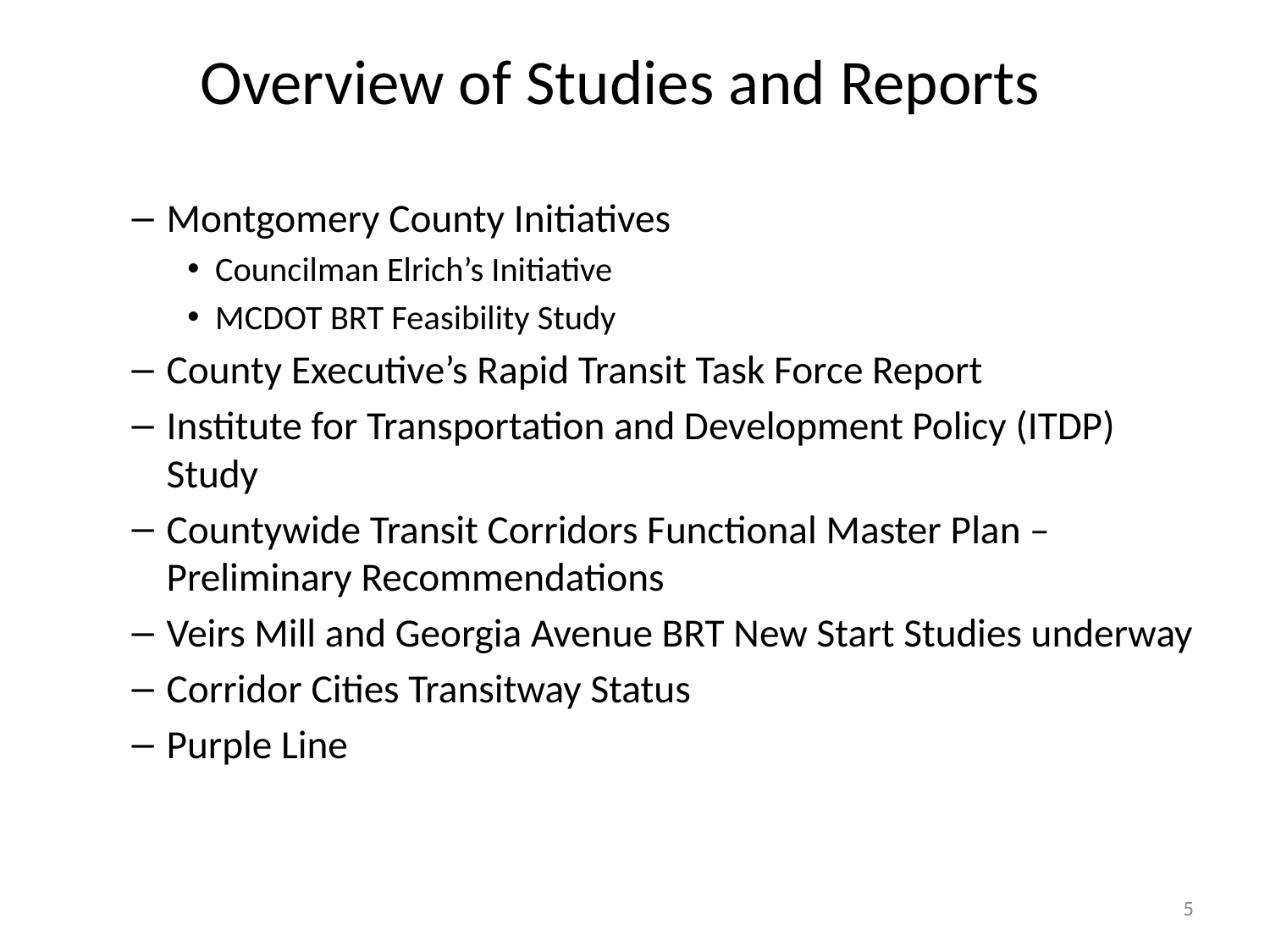

# Overview of Studies and Reports
Montgomery County Initiatives
Councilman Elrich’s Initiative
MCDOT BRT Feasibility Study
County Executive’s Rapid Transit Task Force Report
Institute for Transportation and Development Policy (ITDP) Study
Countywide Transit Corridors Functional Master Plan – Preliminary Recommendations
Veirs Mill and Georgia Avenue BRT New Start Studies underway
Corridor Cities Transitway Status
Purple Line

5